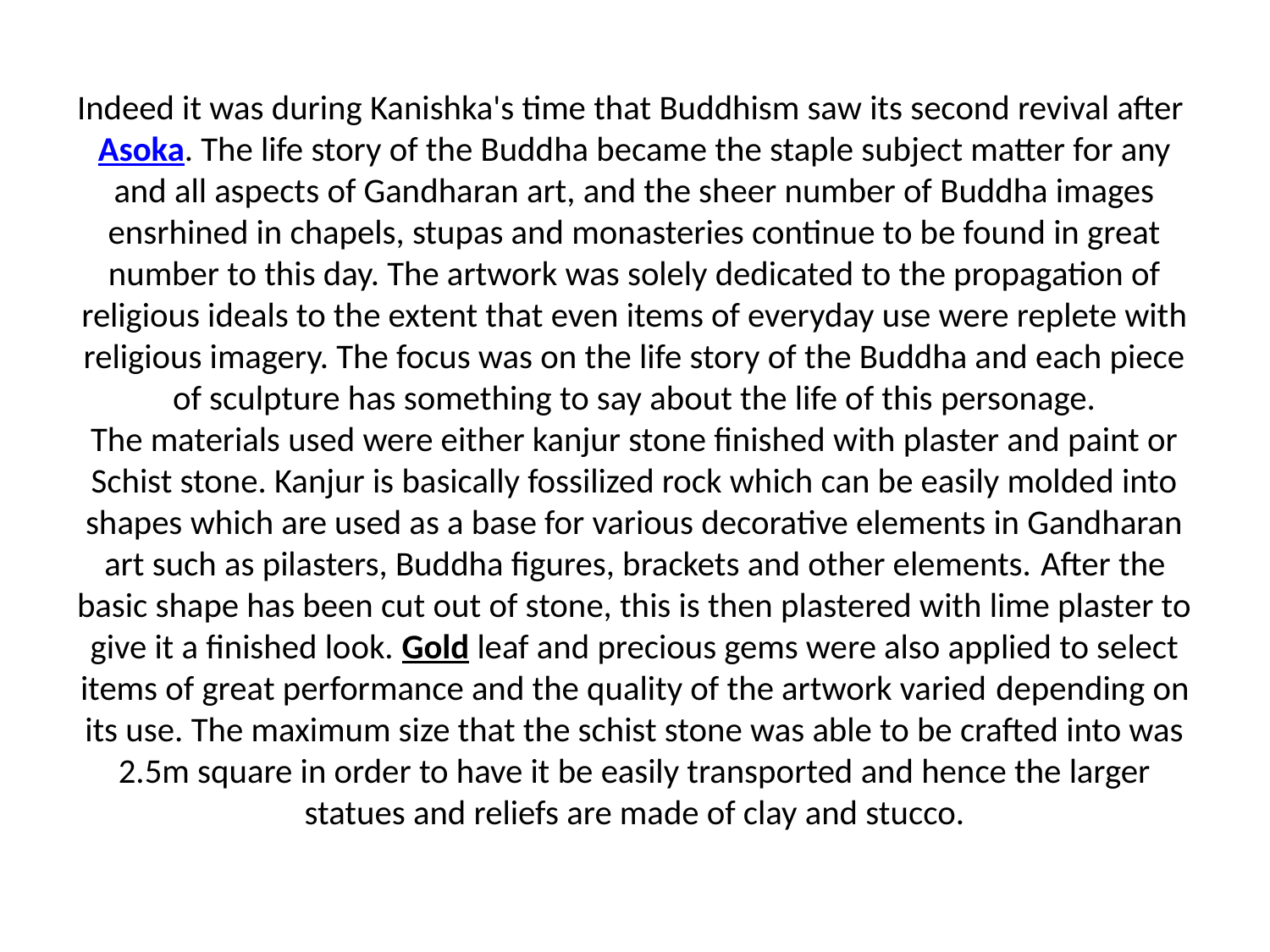

# Indeed it was during Kanishka's time that Buddhism saw its second revival after Asoka. The life story of the Buddha became the staple subject matter for any and all aspects of Gandharan art, and the sheer number of Buddha images ensrhined in chapels, stupas and monasteries continue to be found in great number to this day. The artwork was solely dedicated to the propagation of religious ideals to the extent that even items of everyday use were replete with religious imagery. The focus was on the life story of the Buddha and each piece of sculpture has something to say about the life of this personage. The materials used were either kanjur stone finished with plaster and paint or Schist stone. Kanjur is basically fossilized rock which can be easily molded into shapes which are used as a base for various decorative elements in Gandharan art such as pilasters, Buddha figures, brackets and other elements. After the basic shape has been cut out of stone, this is then plastered with lime plaster to give it a finished look. Gold leaf and precious gems were also applied to select items of great performance and the quality of the artwork varied depending on its use. The maximum size that the schist stone was able to be crafted into was 2.5m square in order to have it be easily transported and hence the larger statues and reliefs are made of clay and stucco.